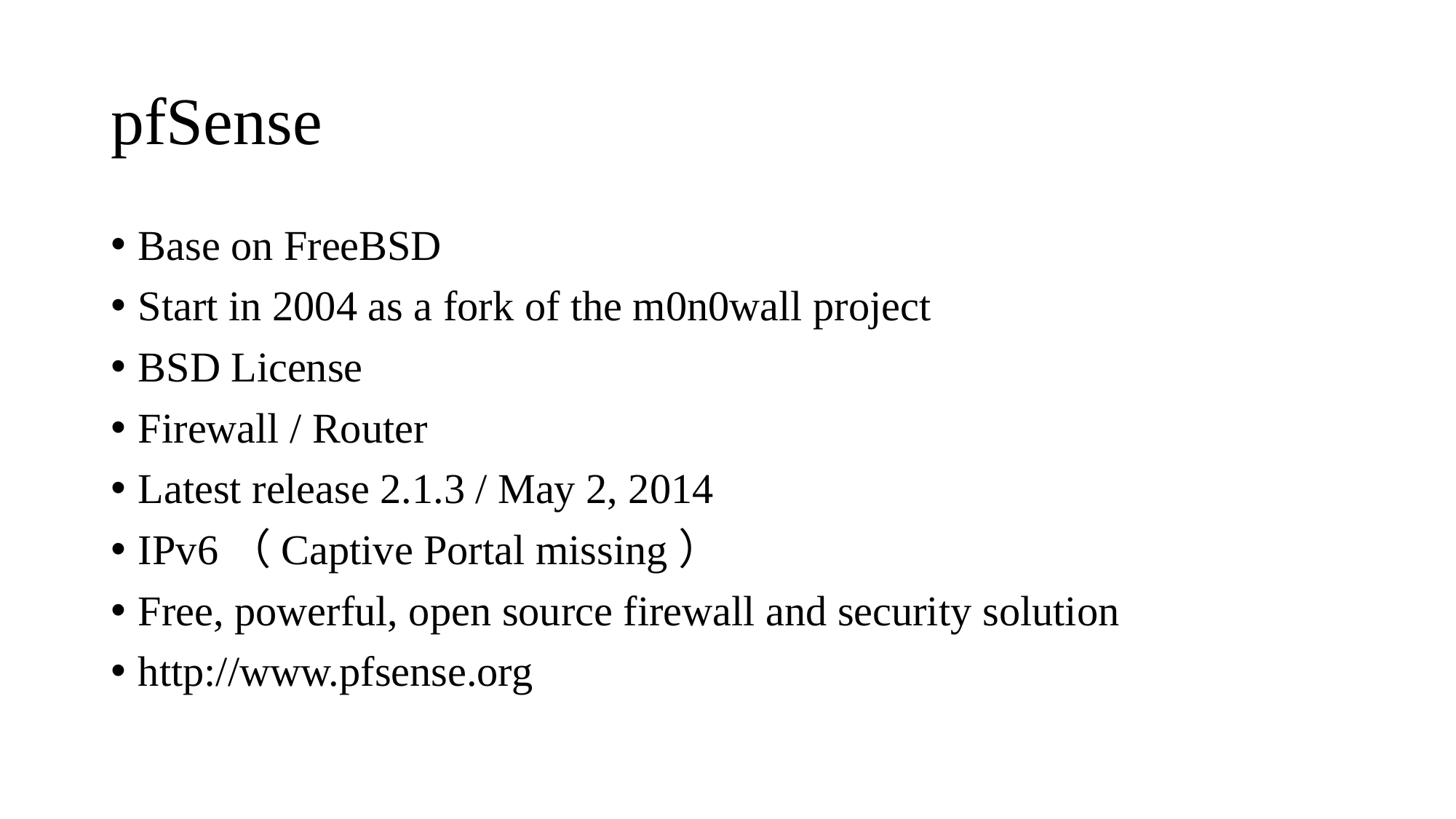

# pfSense
Base on FreeBSD
Start in 2004 as a fork of the m0n0wall project
BSD License
Firewall / Router
Latest release 2.1.3 / May 2, 2014
IPv6（Captive Portal missing）
Free, powerful, open source firewall and security solution
http://www.pfsense.org